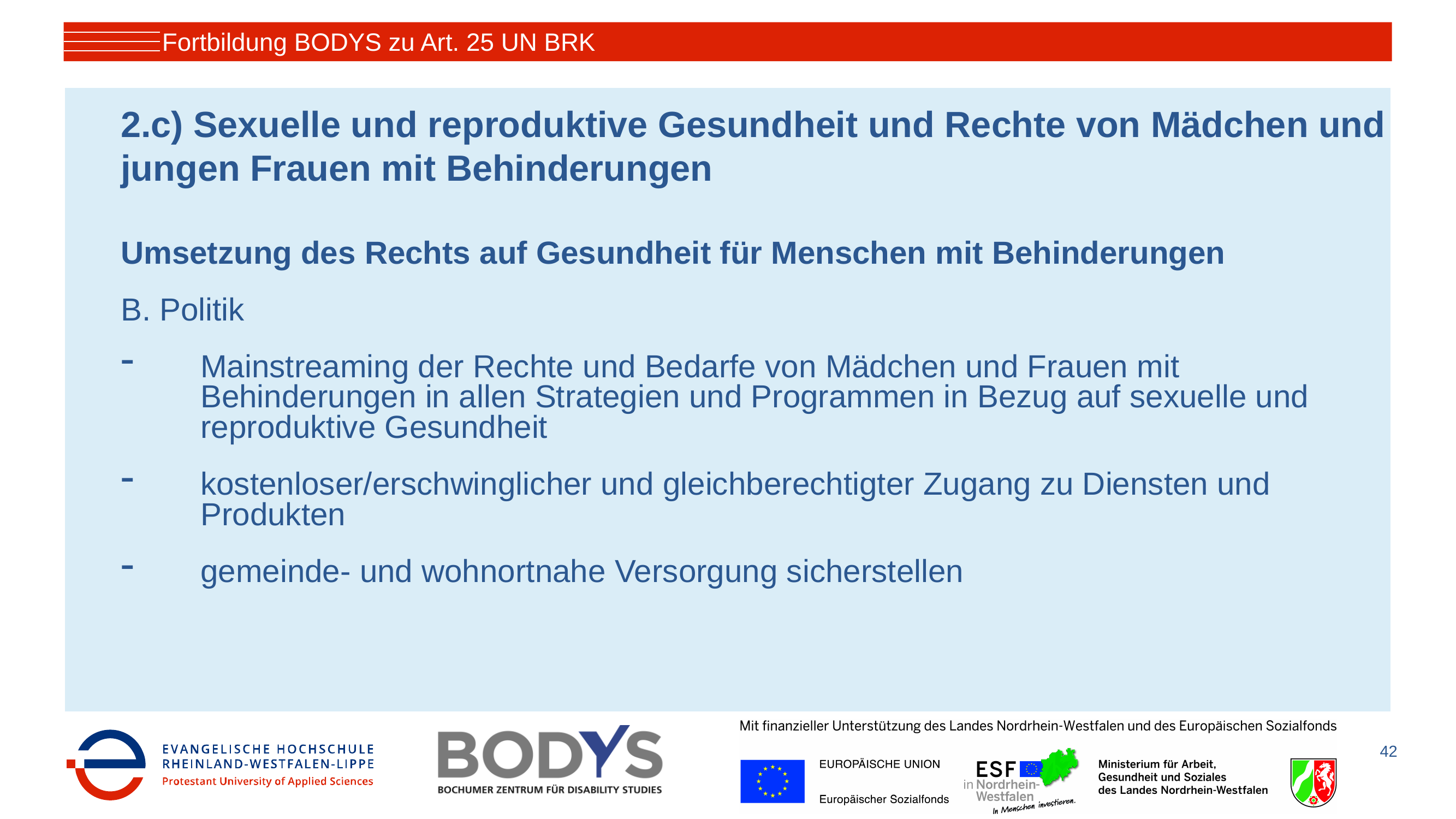

Fortbildung BODYS zu Art. 25 UN BRK
# 2.c) Sexuelle und reproduktive Gesundheit und Rechte von Mädchen und jungen Frauen mit Behinderungen
Umsetzung des Rechts auf Gesundheit für Menschen mit Behinderungen
B. Politik
Mainstreaming der Rechte und Bedarfe von Mädchen und Frauen mit Behinderungen in allen Strategien und Programmen in Bezug auf sexuelle und reproduktive Gesundheit
kostenloser/erschwinglicher und gleichberechtigter Zugang zu Diensten und Produkten
gemeinde- und wohnortnahe Versorgung sicherstellen
42